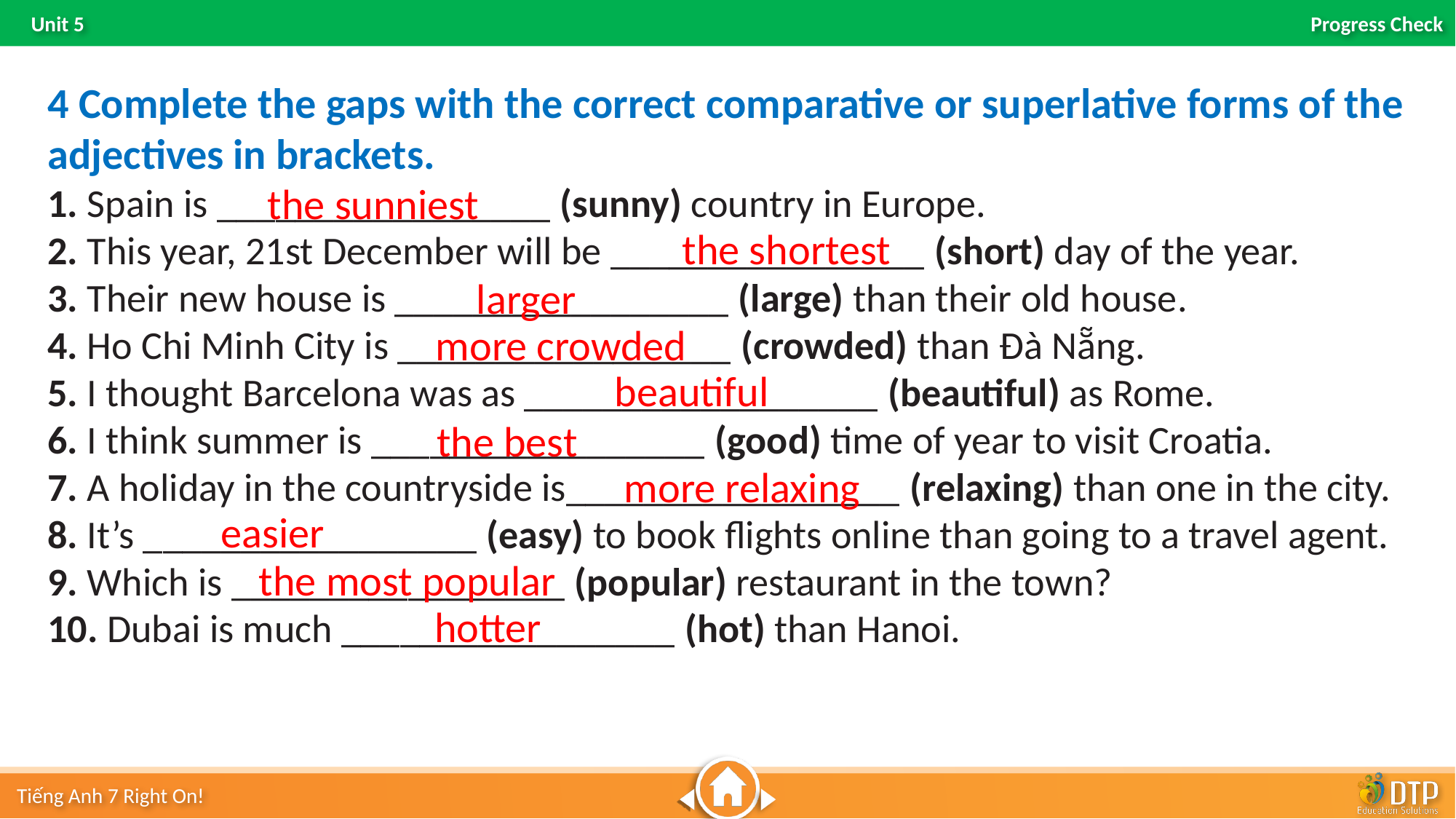

4 Complete the gaps with the correct comparative or superlative forms of the adjectives in brackets.
1. Spain is _________________ (sunny) country in Europe.
2. This year, 21st December will be ________________ (short) day of the year.
3. Their new house is _________________ (large) than their old house.
4. Ho Chi Minh City is _________________ (crowded) than Đà Nẵng.
5. I thought Barcelona was as __________________ (beautiful) as Rome.
6. I think summer is _________________ (good) time of year to visit Croatia.
7. A holiday in the countryside is_________________ (relaxing) than one in the city.
8. It’s _________________ (easy) to book ﬂights online than going to a travel agent.
9. Which is _________________ (popular) restaurant in the town?
10. Dubai is much _________________ (hot) than Hanoi.
the sunniest
the shortest
larger
more crowded
beautiful
the best
more relaxing
easier
the most popular
hotter